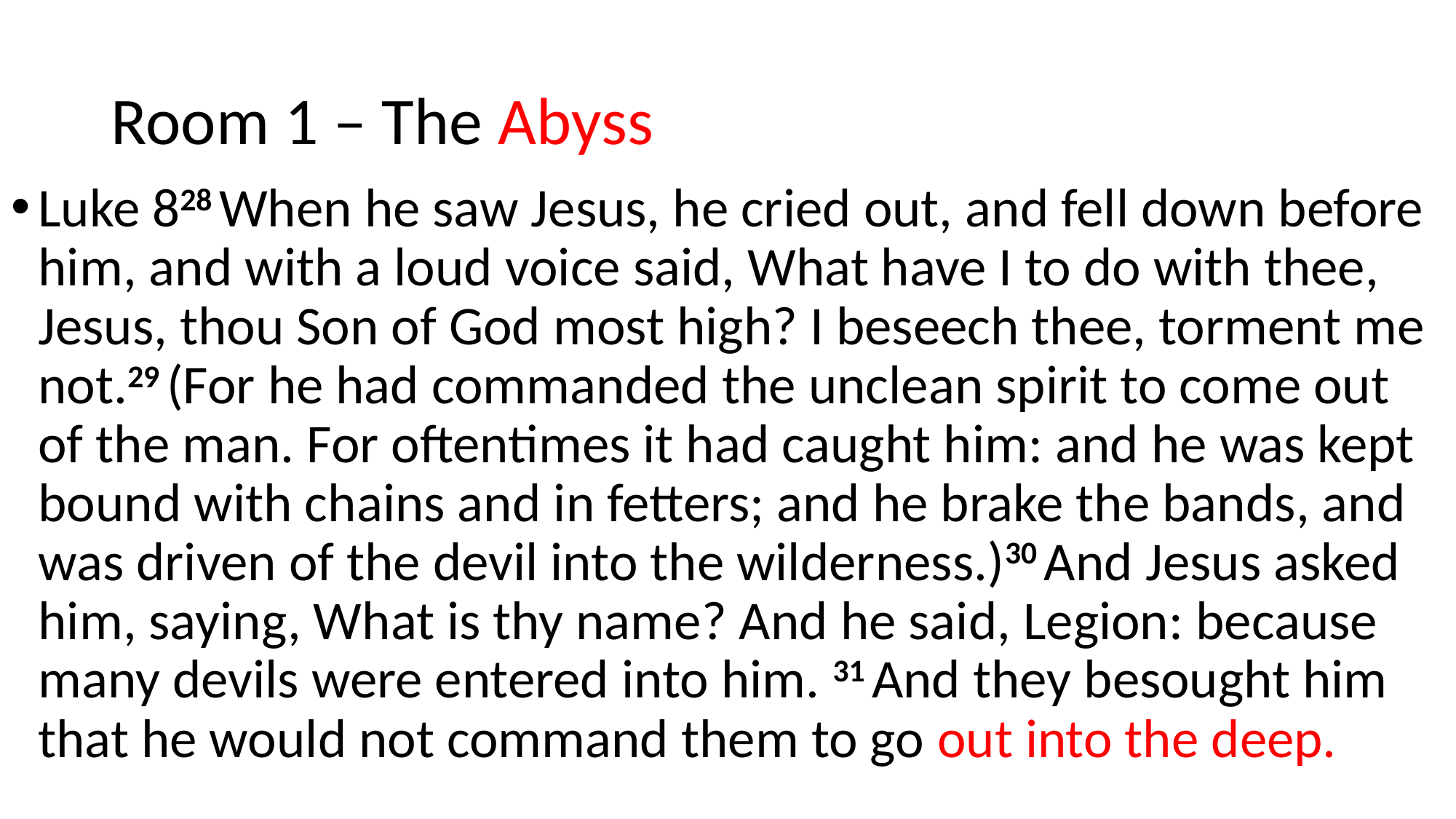

# Room 1 – The Abyss
Luke 828 When he saw Jesus, he cried out, and fell down before him, and with a loud voice said, What have I to do with thee, Jesus, thou Son of God most high? I beseech thee, torment me not.29 (For he had commanded the unclean spirit to come out of the man. For oftentimes it had caught him: and he was kept bound with chains and in fetters; and he brake the bands, and was driven of the devil into the wilderness.)30 And Jesus asked him, saying, What is thy name? And he said, Legion: because many devils were entered into him. 31 And they besought him that he would not command them to go out into the deep.